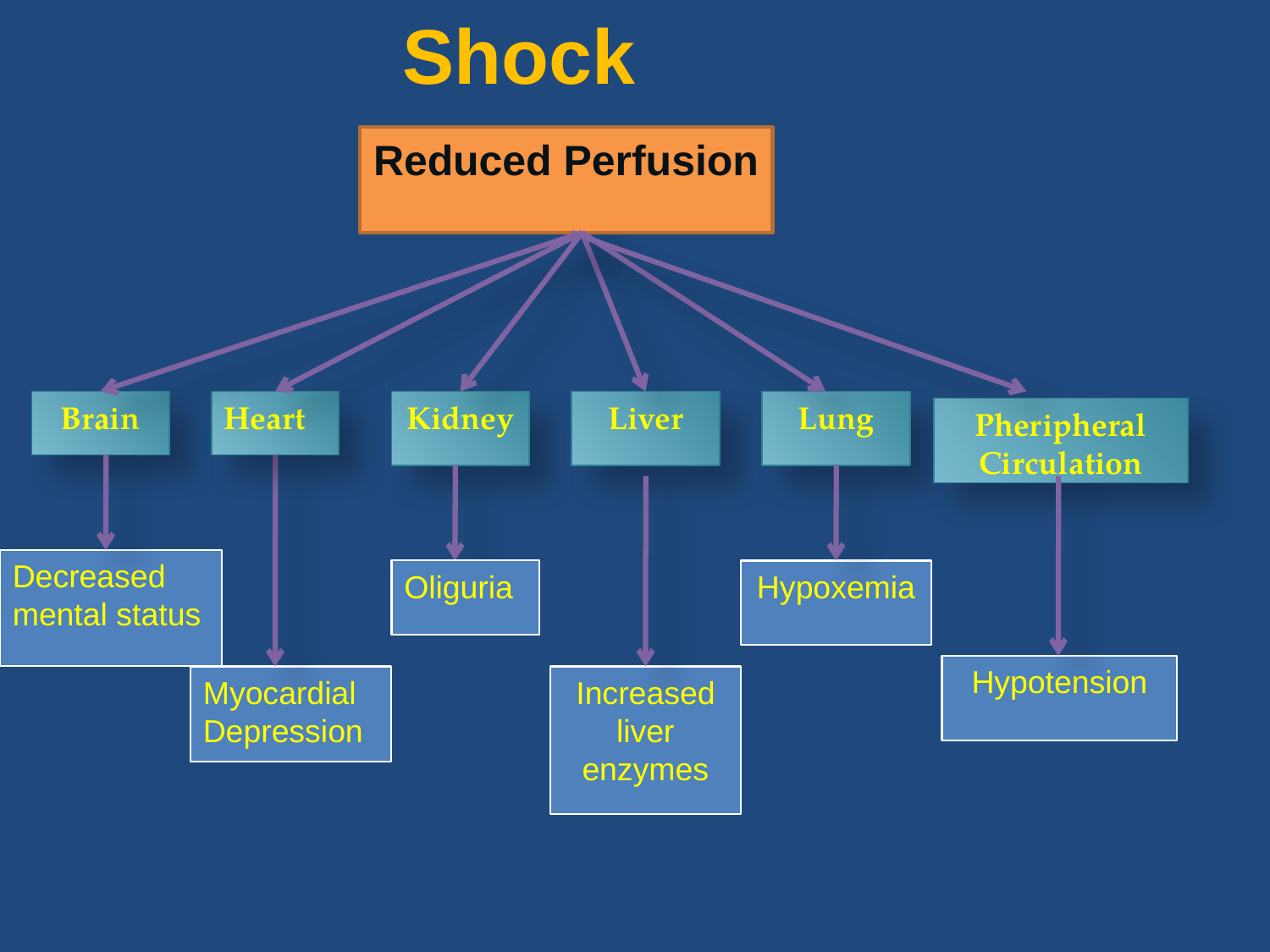

# Shock
Reduced Perfusion
Brain
Heart
Kidney
Liver
Lung
Pheripheral Circulation
Decreased mental status
Oliguria
Hypoxemia
Hypotension
Myocardial Depression
Increased liver enzymes